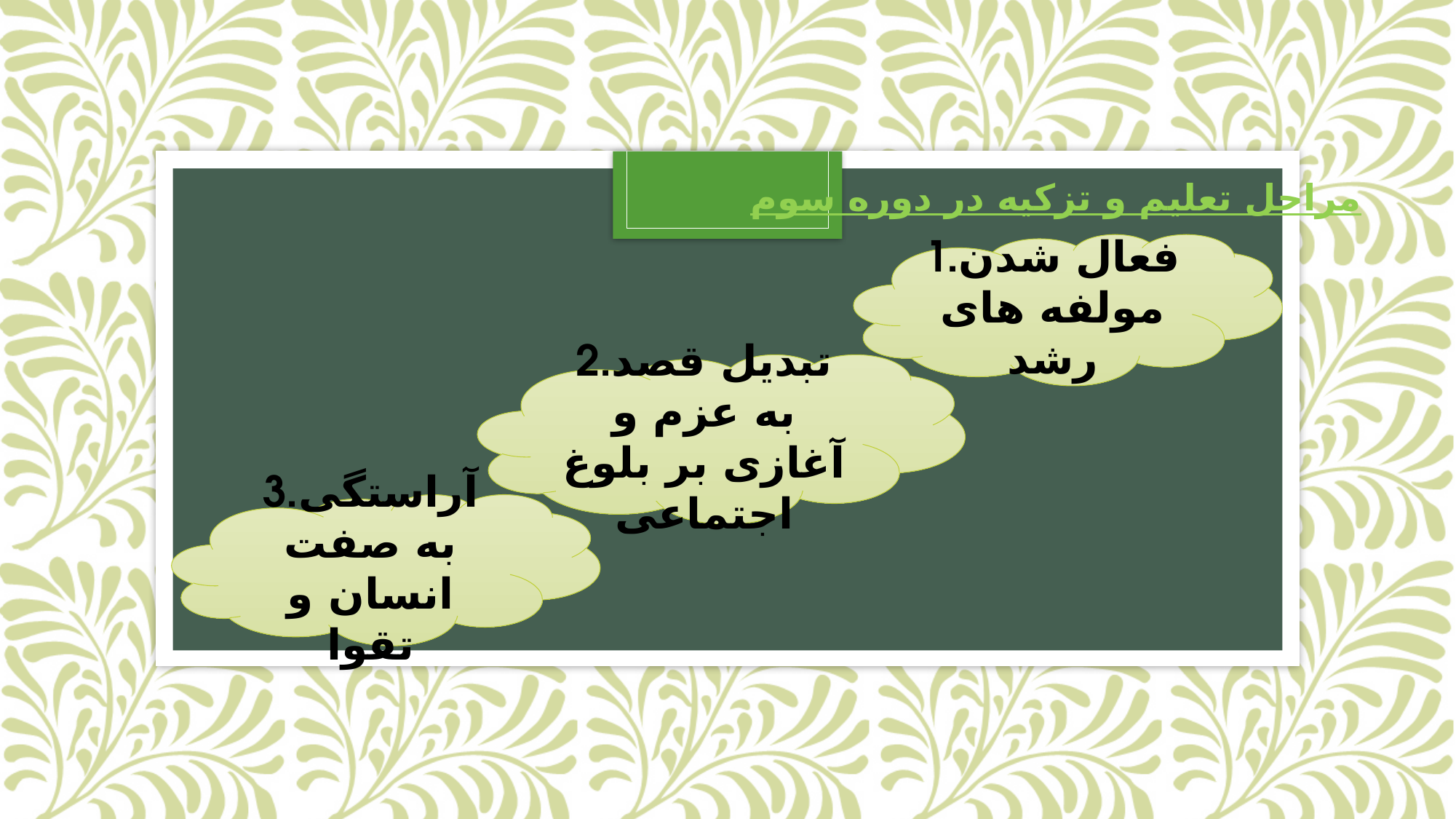

مراحل تعلیم و تزکیه در دوره سوم
1.فعال شدن مولفه های رشد
#
2.تبدیل قصد به عزم و آغازی بر بلوغ اجتماعی
3.آراستگی به صفت انسان و تقوا